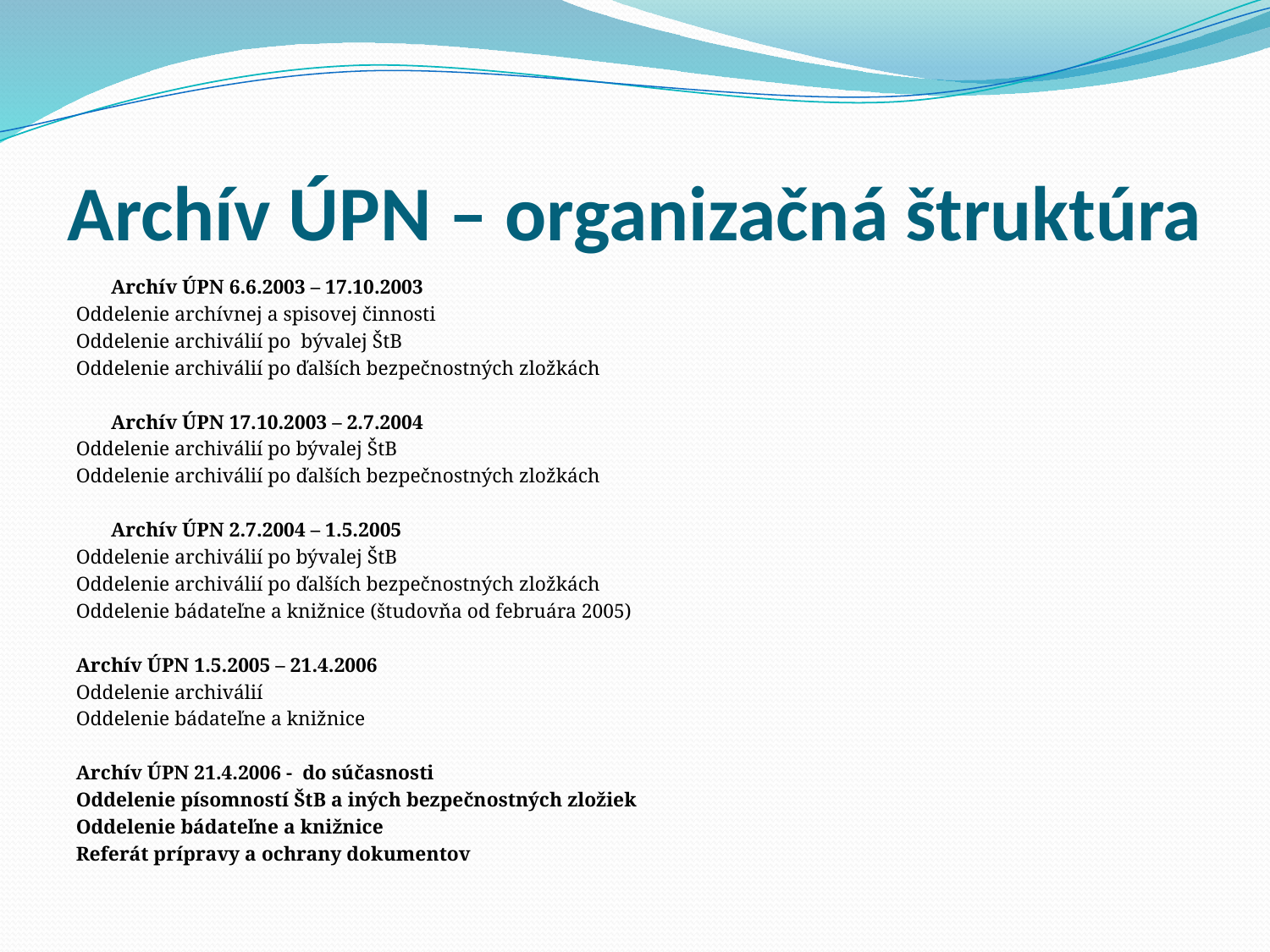

# Archív ÚPN – organizačná štruktúra
	Archív ÚPN 6.6.2003 – 17.10.2003
Oddelenie archívnej a spisovej činnosti
Oddelenie archiválií po  bývalej ŠtB
Oddelenie archiválií po ďalších bezpečnostných zložkách

	Archív ÚPN 17.10.2003 – 2.7.2004
Oddelenie archiválií po bývalej ŠtB
Oddelenie archiválií po ďalších bezpečnostných zložkách

	Archív ÚPN 2.7.2004 – 1.5.2005
Oddelenie archiválií po bývalej ŠtB
Oddelenie archiválií po ďalších bezpečnostných zložkách
Oddelenie bádateľne a knižnice (študovňa od februára 2005)

Archív ÚPN 1.5.2005 – 21.4.2006
Oddelenie archiválií
Oddelenie bádateľne a knižnice

Archív ÚPN 21.4.2006 -  do súčasnosti
Oddelenie písomností ŠtB a iných bezpečnostných zložiek
Oddelenie bádateľne a knižnice
Referát prípravy a ochrany dokumentov